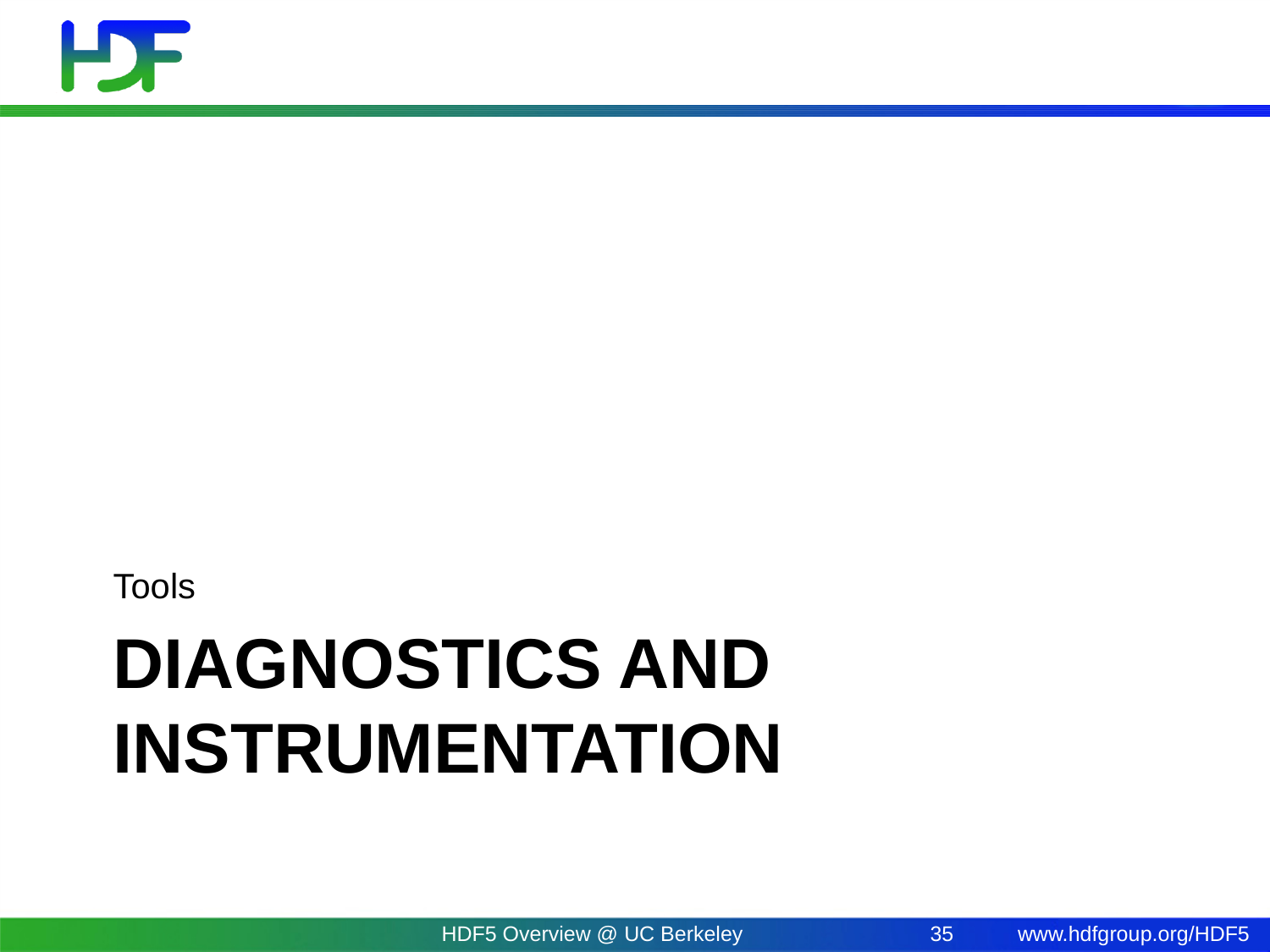

Tools
# DiagnosticS and Instrumentation
HDF5 Overview @ UC Berkeley
35